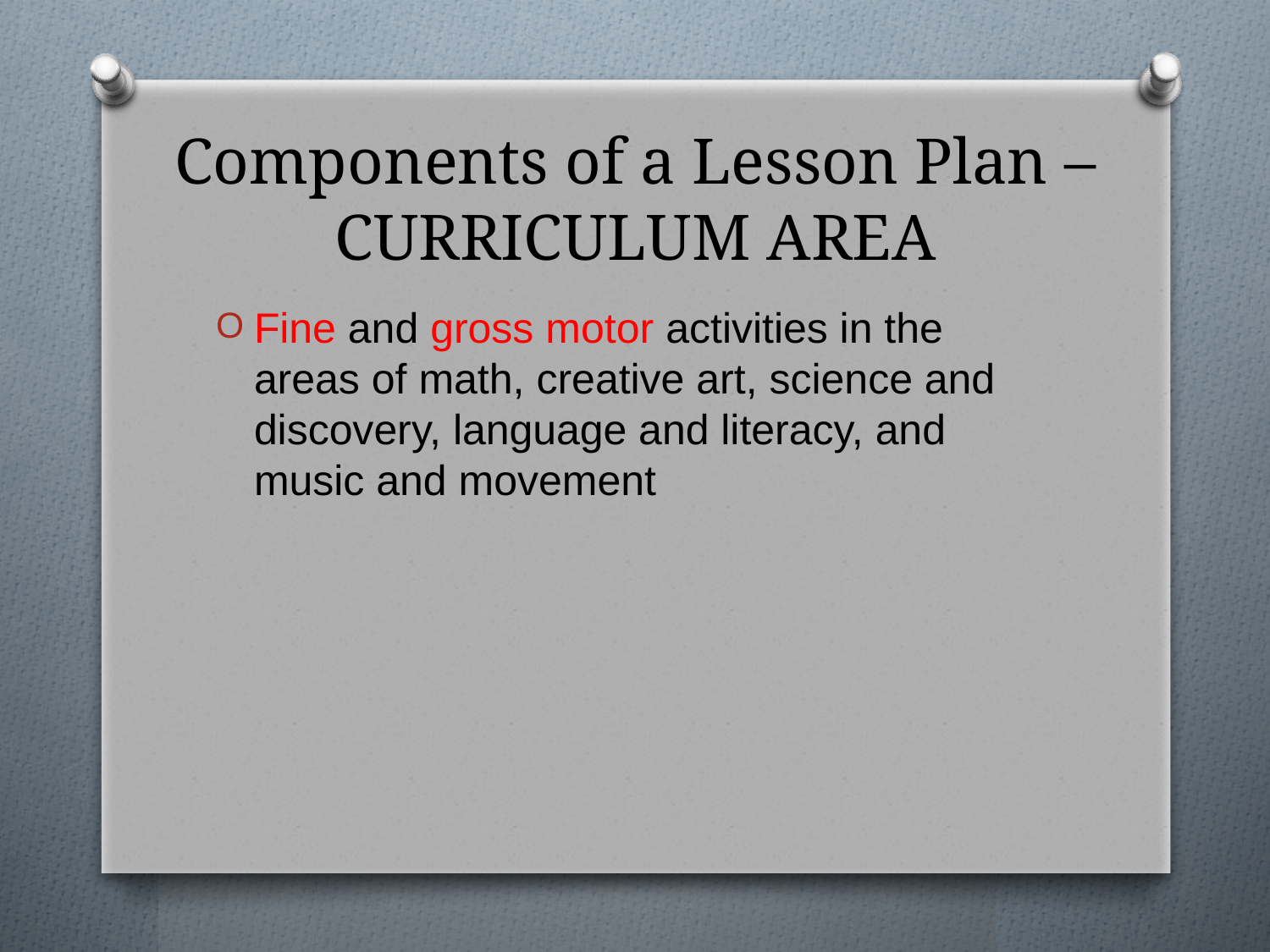

# Components of a Lesson Plan – CURRICULUM AREA
Fine and gross motor activities in the areas of math, creative art, science and discovery, language and literacy, and music and movement